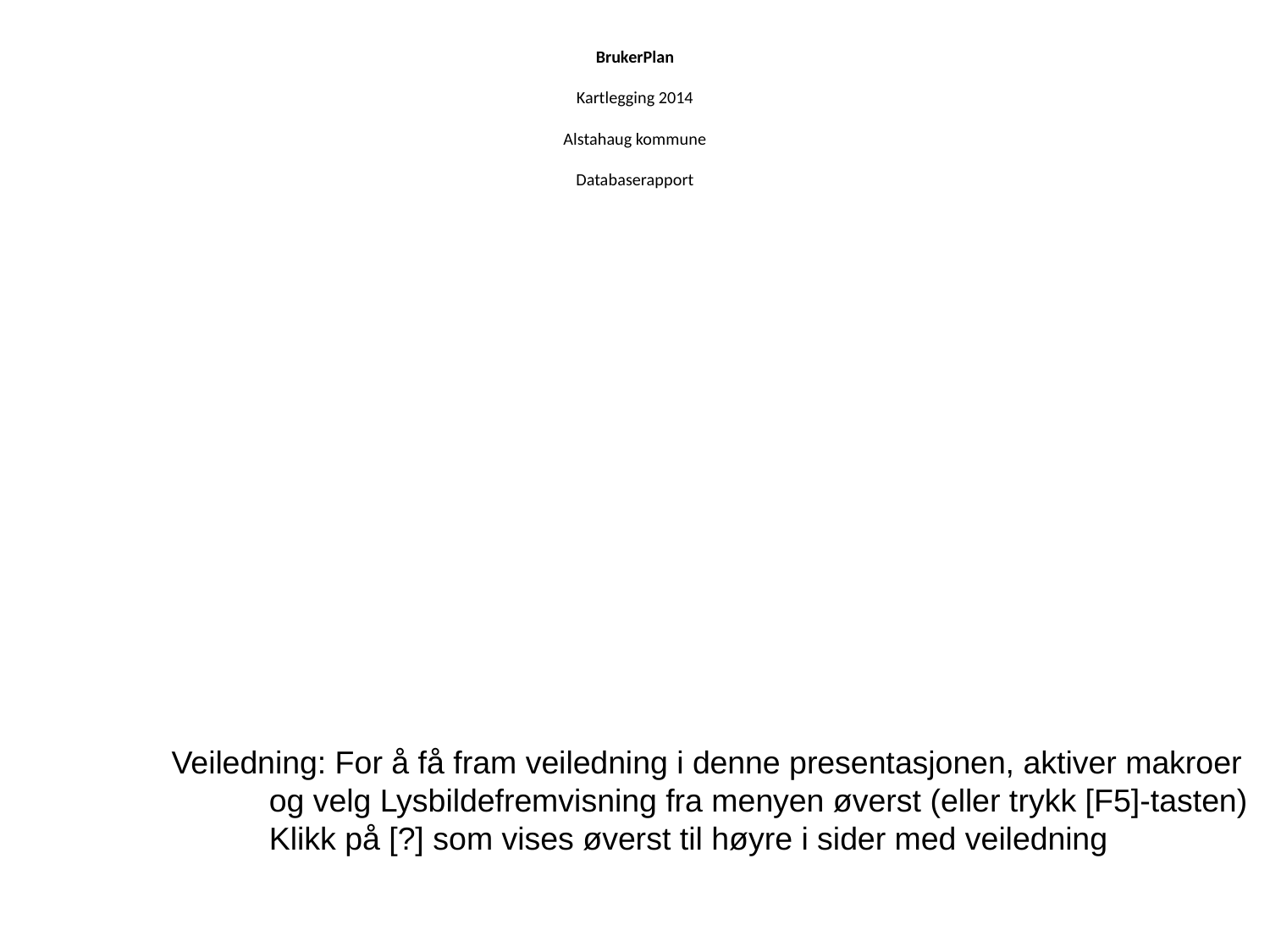

# BrukerPlan Kartlegging 2014 Alstahaug kommune Databaserapport
Veiledning: For å få fram veiledning i denne presentasjonen, aktiver makroer
           og velg Lysbildefremvisning fra menyen øverst (eller trykk [F5]-tasten)
           Klikk på [?] som vises øverst til høyre i sider med veiledning